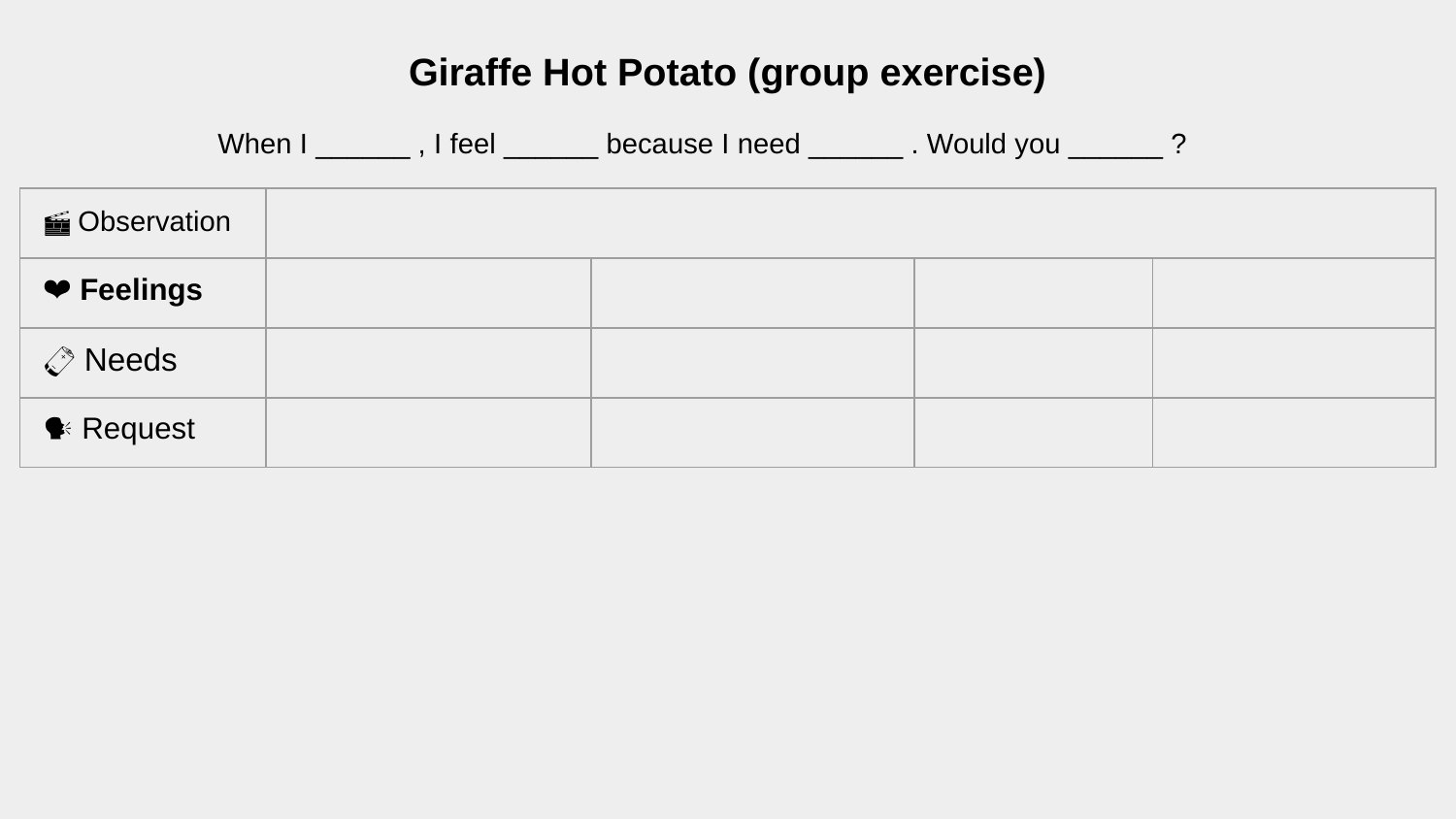

# Giraffe Hot Potato (group exercise)
When I ______ , I feel ______ because I need ______ . Would you ______ ?
| 🎬 Observation |  |  |  |  |
| --- | --- | --- | --- | --- |
| ❤️ Feelings |  |  |  |  |
| 🔋 Needs |  |  |  |  |
| 🗣️ Request |  |  |  |  |